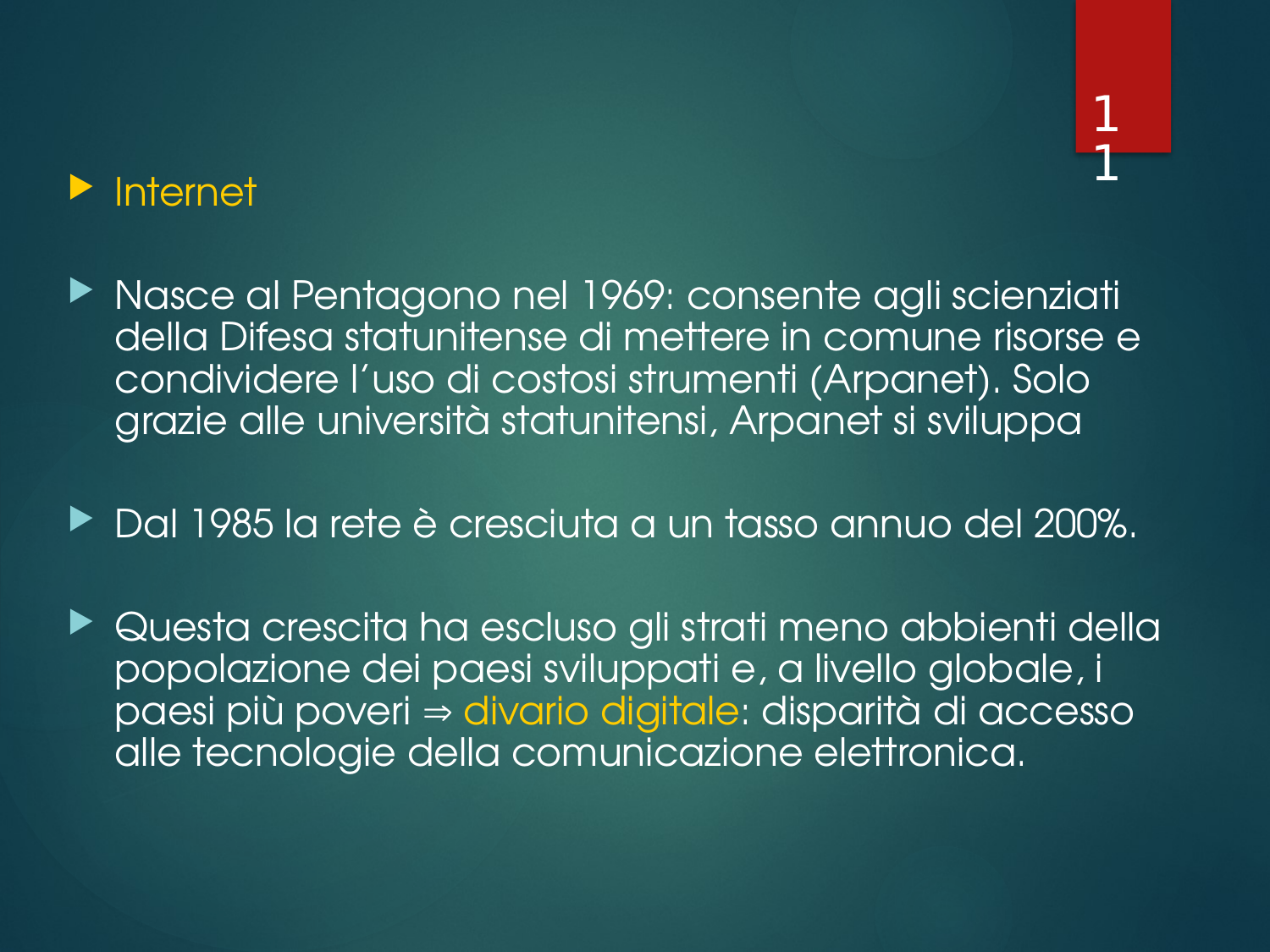

11
Internet

Nasce al Pentagono nel 1969: consente agli scienziati della Difesa statunitense di mettere in comune risorse e condividere l’uso di costosi strumenti (Arpanet). Solo grazie alle università statunitensi, Arpanet si sviluppa

Dal 1985 la rete è cresciuta a un tasso annuo del 200%.

Questa crescita ha escluso gli strati meno abbienti della popolazione dei paesi sviluppati e, a livello globale, i paesi più poveri ⇒ divario digitale: disparità di accesso alle tecnologie della comunicazione elettronica.